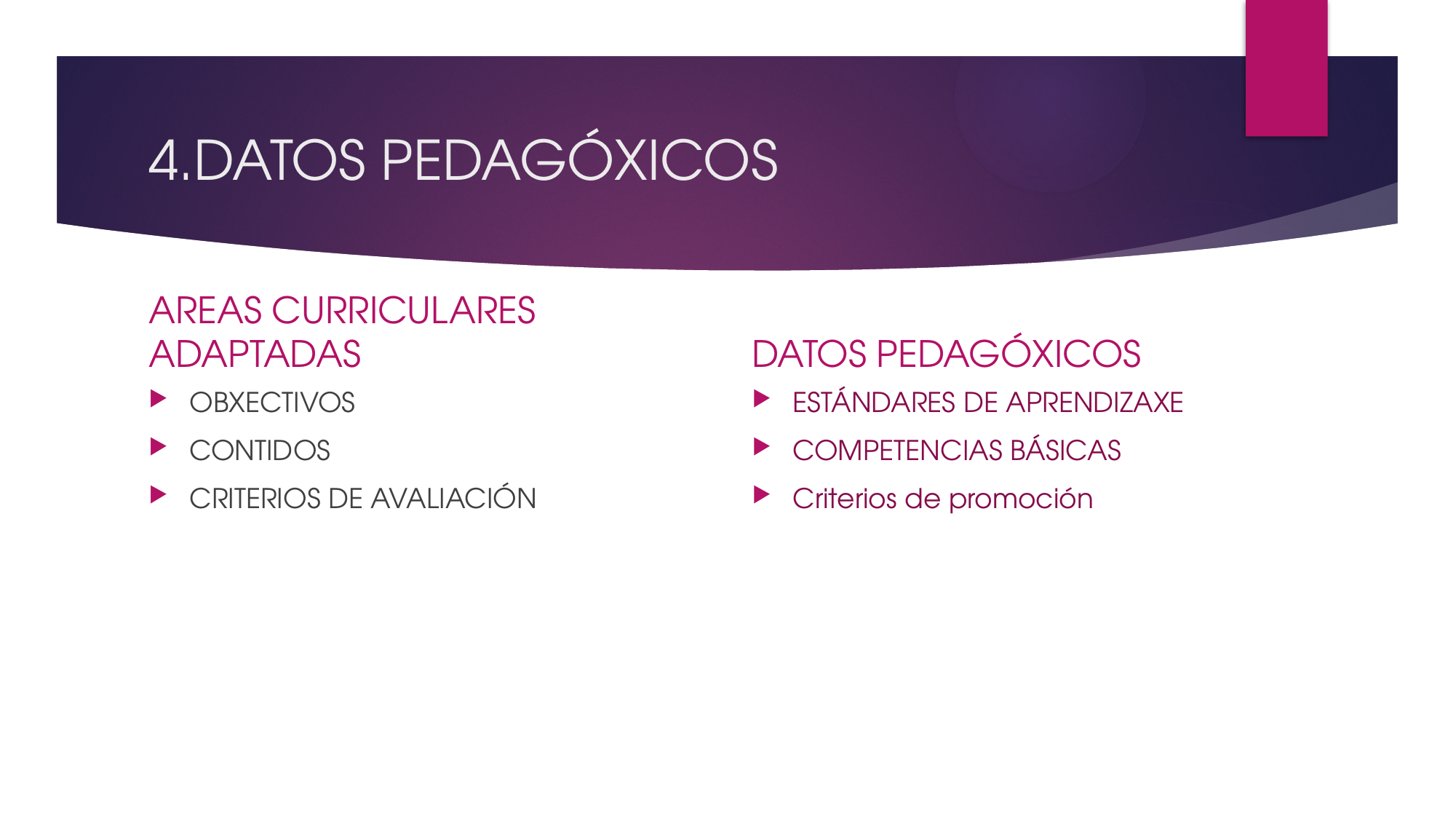

# 4.DATOS PEDAGÓXICOS
AREAS CURRICULARES ADAPTADAS
DATOS PEDAGÓXICOS
OBXECTIVOS
CONTIDOS
CRITERIOS DE AVALIACIÓN
ESTÁNDARES DE APRENDIZAXE
COMPETENCIAS BÁSICAS
Criterios de promoción